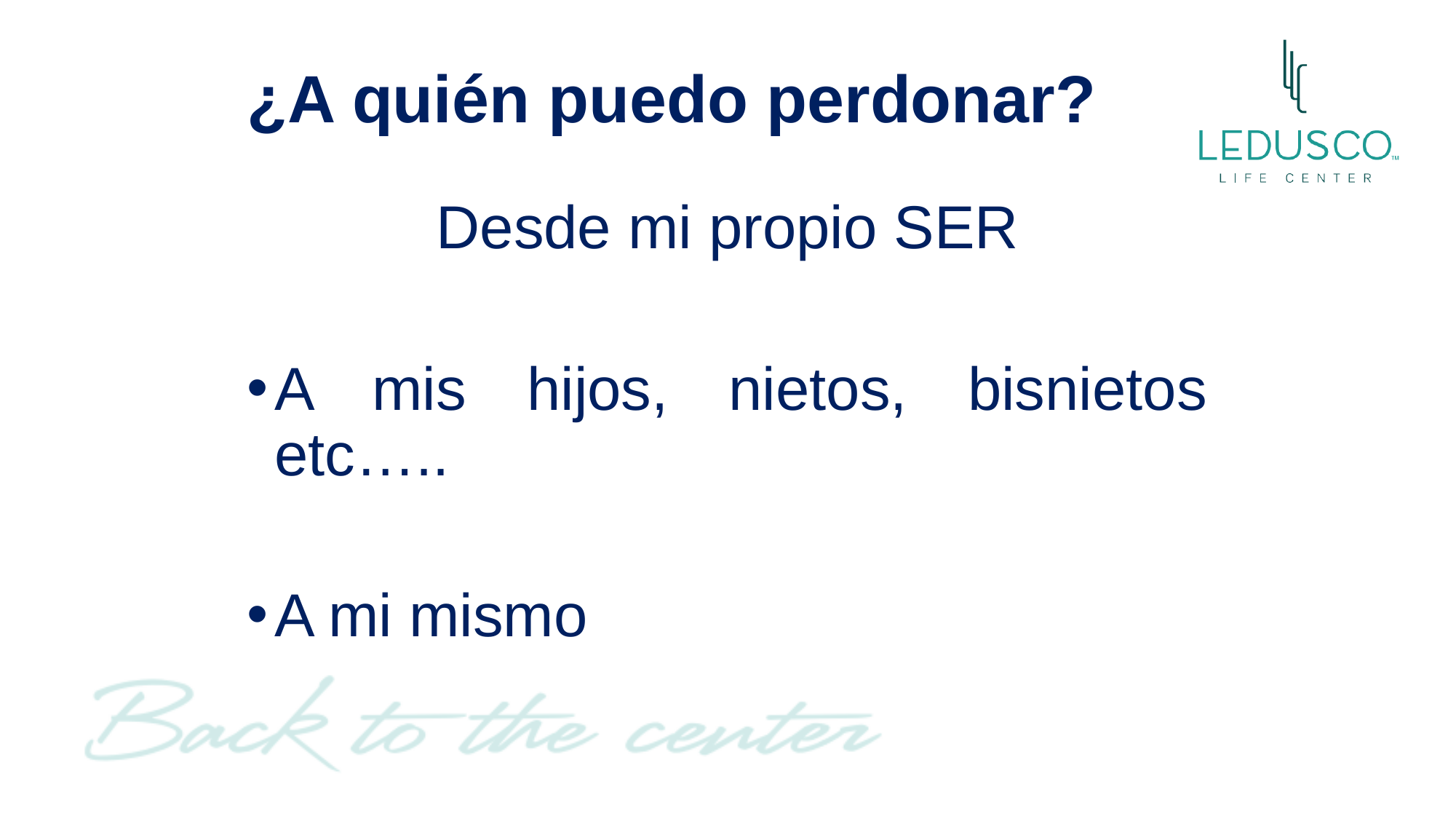

# ¿A quién puedo perdonar?
Desde mi propio SER

A mis hijos, nietos, bisnietos etc…..

A mi mismo